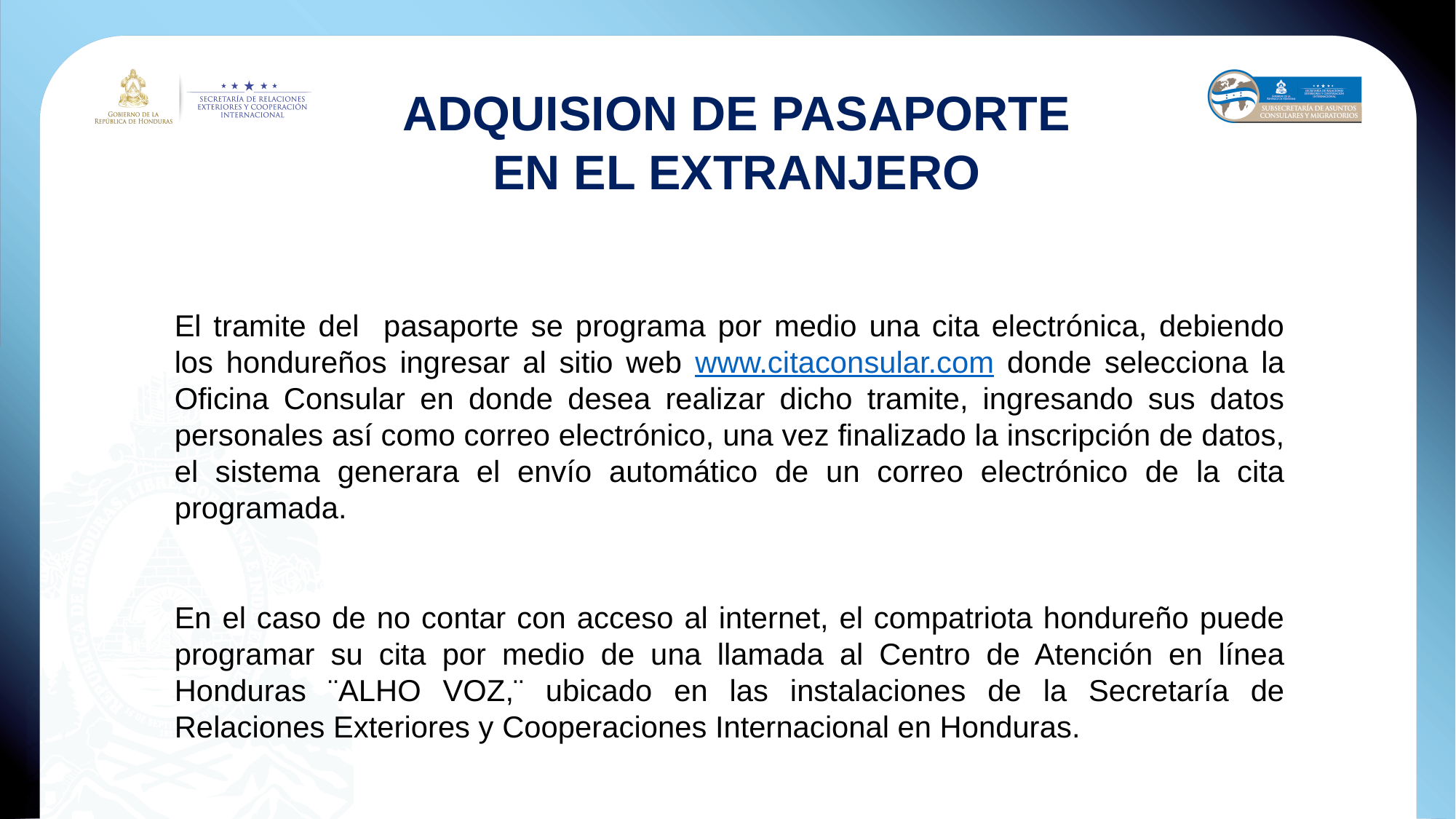

ADQUISION DE PASAPORTE EN EL EXTRANJERO
El tramite del  pasaporte se programa por medio una cita electrónica, debiendo los hondureños ingresar al sitio web www.citaconsular.com donde selecciona la Oficina Consular en donde desea realizar dicho tramite, ingresando sus datos personales así como correo electrónico, una vez finalizado la inscripción de datos, el sistema generara el envío automático de un correo electrónico de la cita programada.

En el caso de no contar con acceso al internet, el compatriota hondureño puede programar su cita por medio de una llamada al Centro de Atención en línea Honduras ¨ALHO VOZ,¨ ubicado en las instalaciones de la Secretaría de Relaciones Exteriores y Cooperaciones Internacional en Honduras.